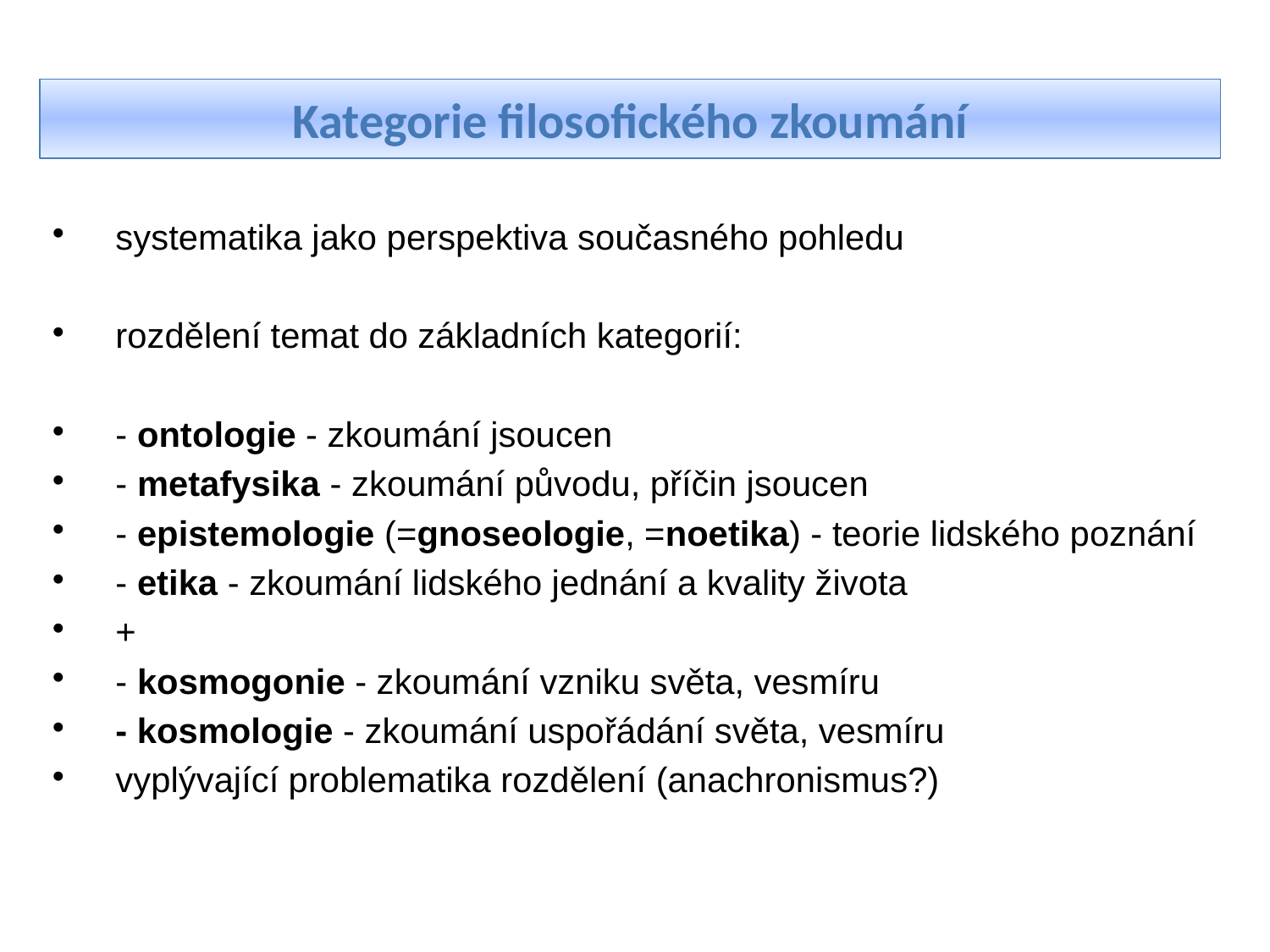

Kategorie filosofického zkoumání
systematika jako perspektiva současného pohledu

rozdělení temat do základních kategorií:

- ontologie - zkoumání jsoucen
- metafysika - zkoumání původu, příčin jsoucen
- epistemologie (=gnoseologie, =noetika) - teorie lidského poznání
- etika - zkoumání lidského jednání a kvality života
+
- kosmogonie - zkoumání vzniku světa, vesmíru
- kosmologie - zkoumání uspořádání světa, vesmíru
vyplývající problematika rozdělení (anachronismus?)